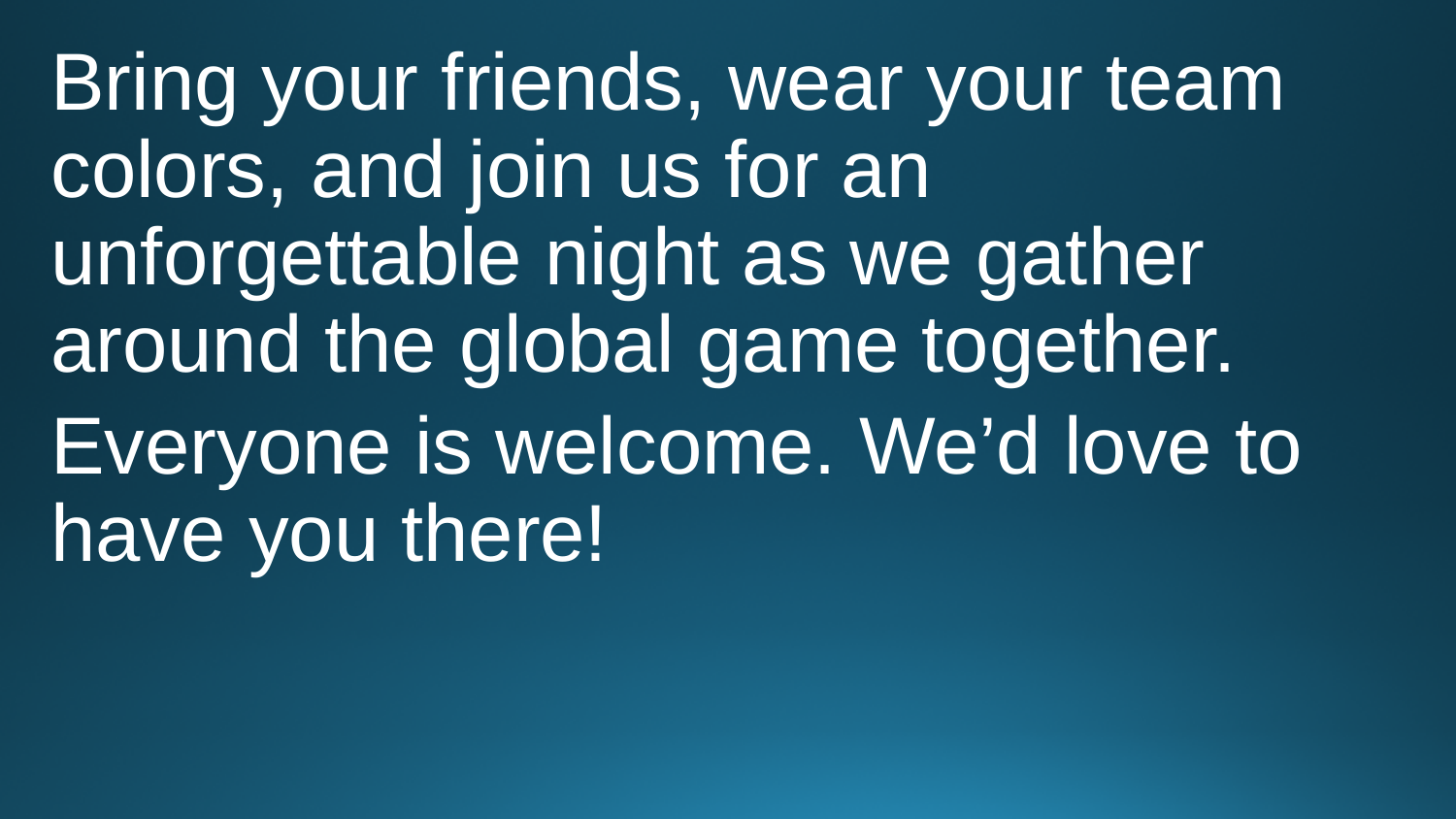

Bring your friends, wear your team colors, and join us for an unforgettable night as we gather around the global game together.
Everyone is welcome. We’d love to have you there!